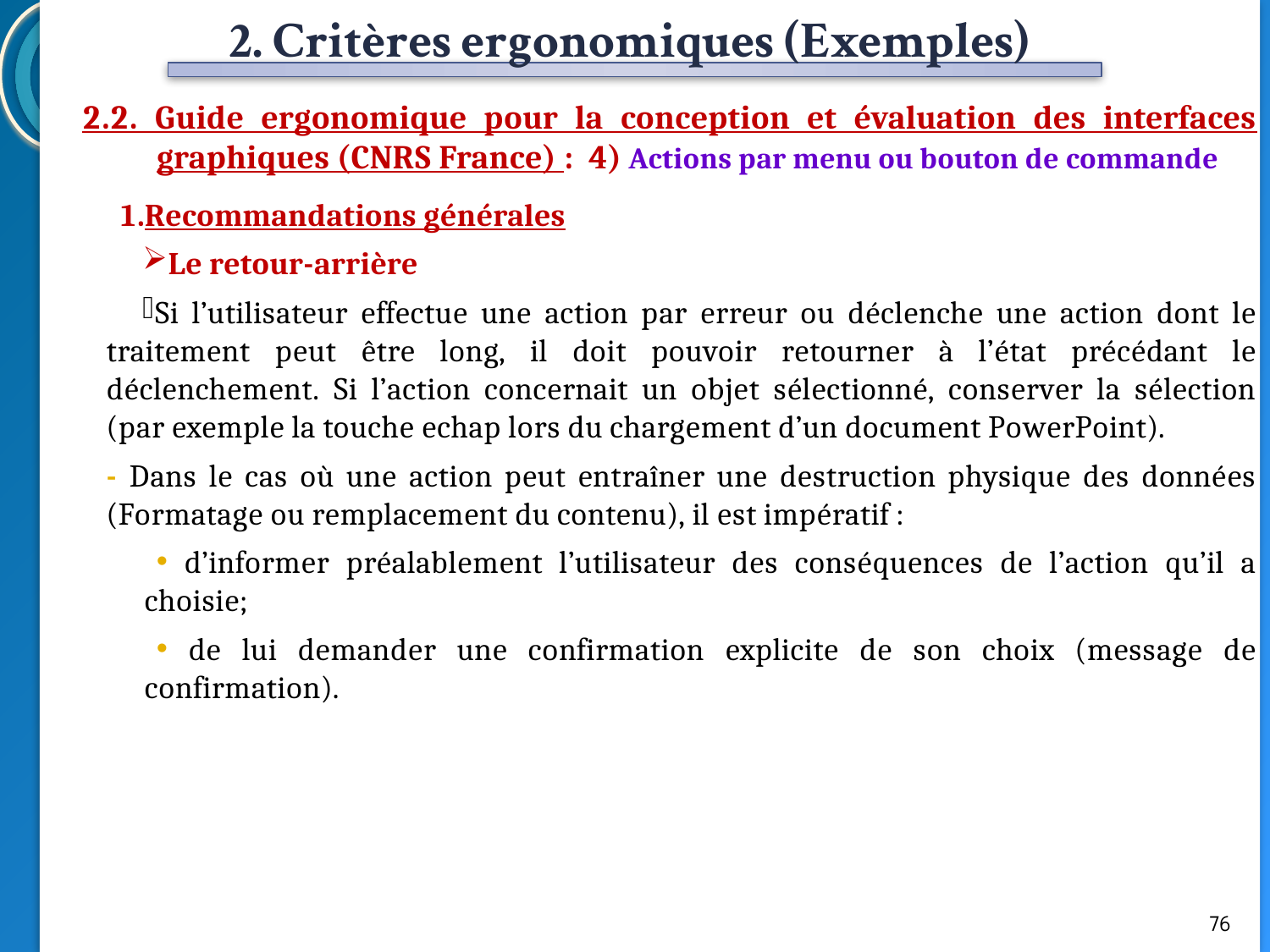

2. Critères ergonomiques (Exemples)

2.2. Guide ergonomique pour la conception et évaluation des interfaces graphiques (CNRS France) :  4) Actions par menu ou bouton de commande
Recommandations générales
Le retour-arrière
Si l’utilisateur effectue une action par erreur ou déclenche une action dont le traitement peut être long, il doit pouvoir retourner à l’état précédant le déclenchement. Si l’action concernait un objet sélectionné, conserver la sélection (par exemple la touche echap lors du chargement d’un document PowerPoint).
- Dans le cas où une action peut entraîner une destruction physique des données (Formatage ou remplacement du contenu), il est impératif :
 d’informer préalablement l’utilisateur des conséquences de l’action qu’il a choisie;
 de lui demander une confirmation explicite de son choix (message de confirmation).

76